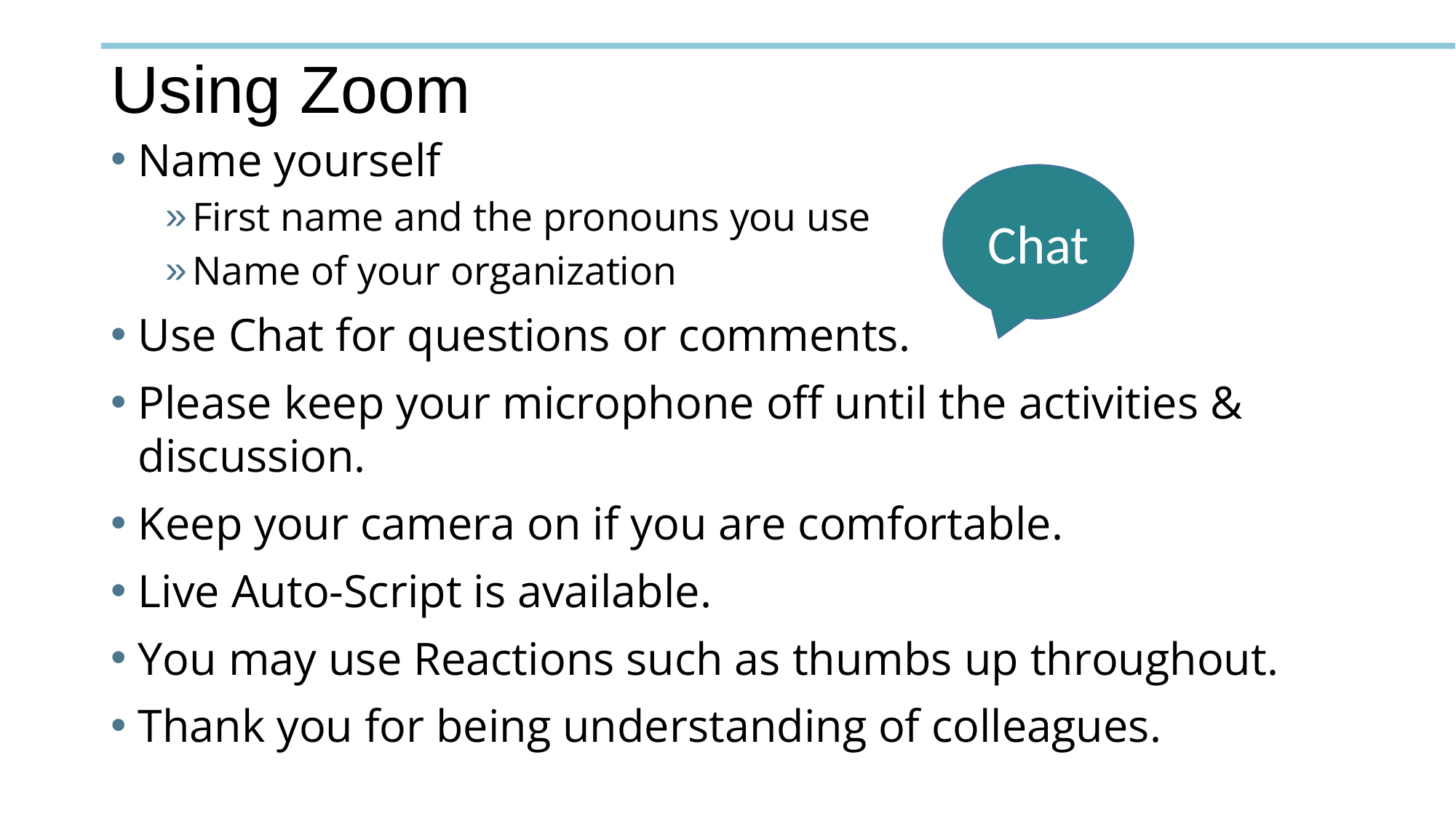

# Using Zoom
Name yourself
First name and the pronouns you use
Name of your organization
Use Chat for questions or comments.
Please keep your microphone off until the activities & discussion.
Keep your camera on if you are comfortable.
Live Auto-Script is available.
You may use Reactions such as thumbs up throughout.
Thank you for being understanding of colleagues.
Chat